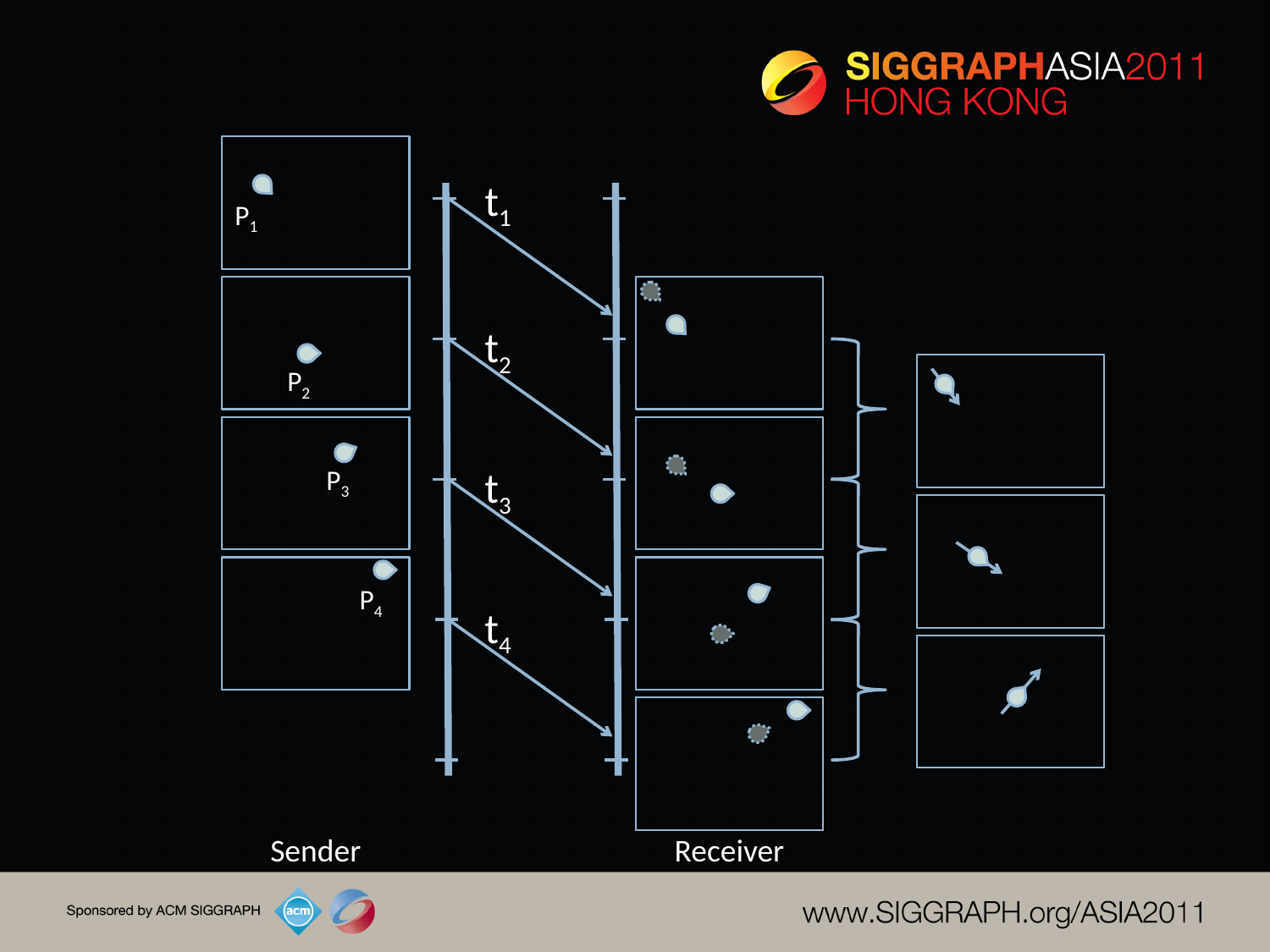

t1
P1

t2

P2

t3
P3

P4

t4

Sender
Receiver